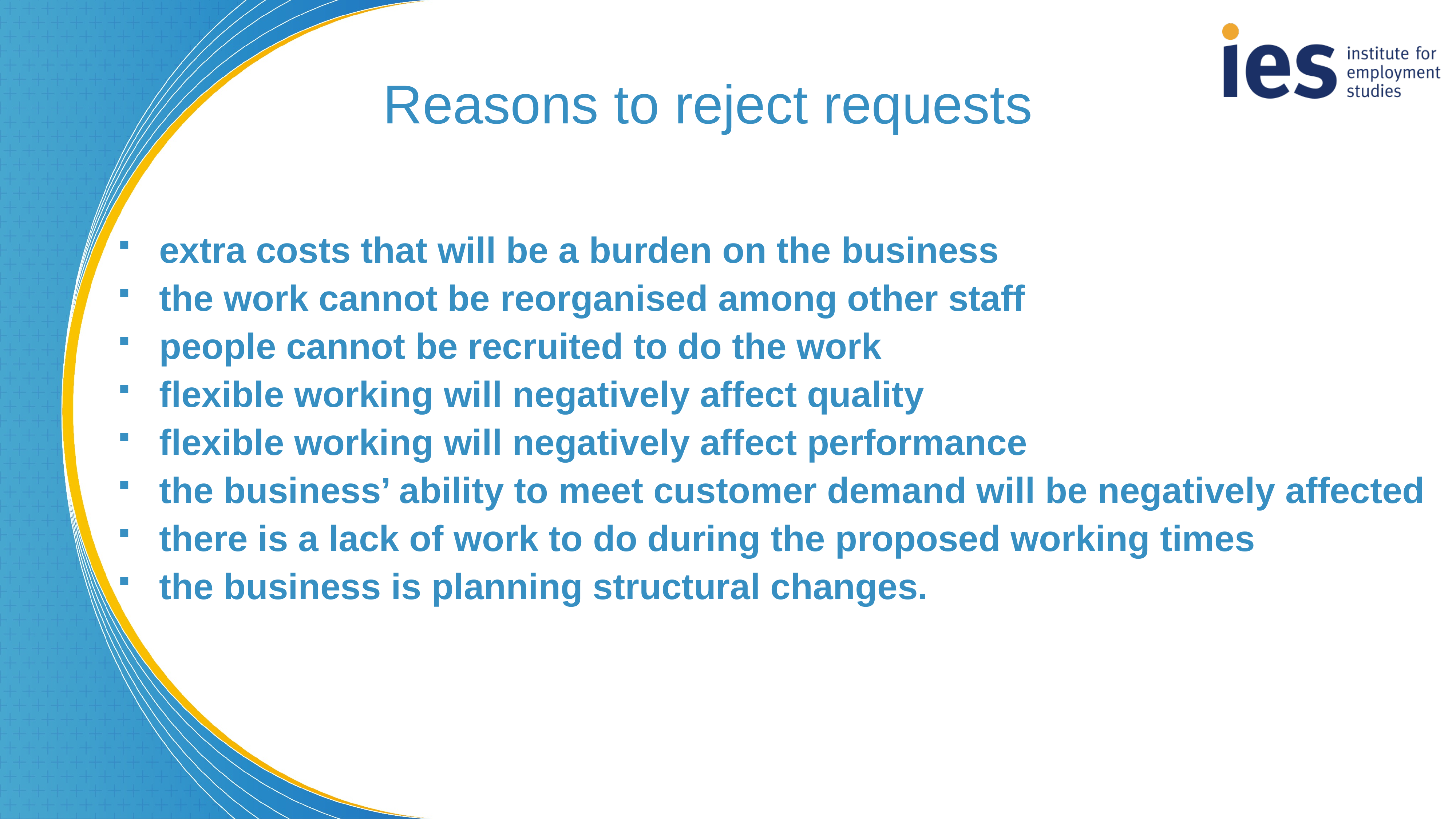

Reasons to reject requests
extra costs that will be a burden on the business
the work cannot be reorganised among other staff
people cannot be recruited to do the work
flexible working will negatively affect quality
flexible working will negatively affect performance
the business’ ability to meet customer demand will be negatively affected
there is a lack of work to do during the proposed working times
the business is planning structural changes.